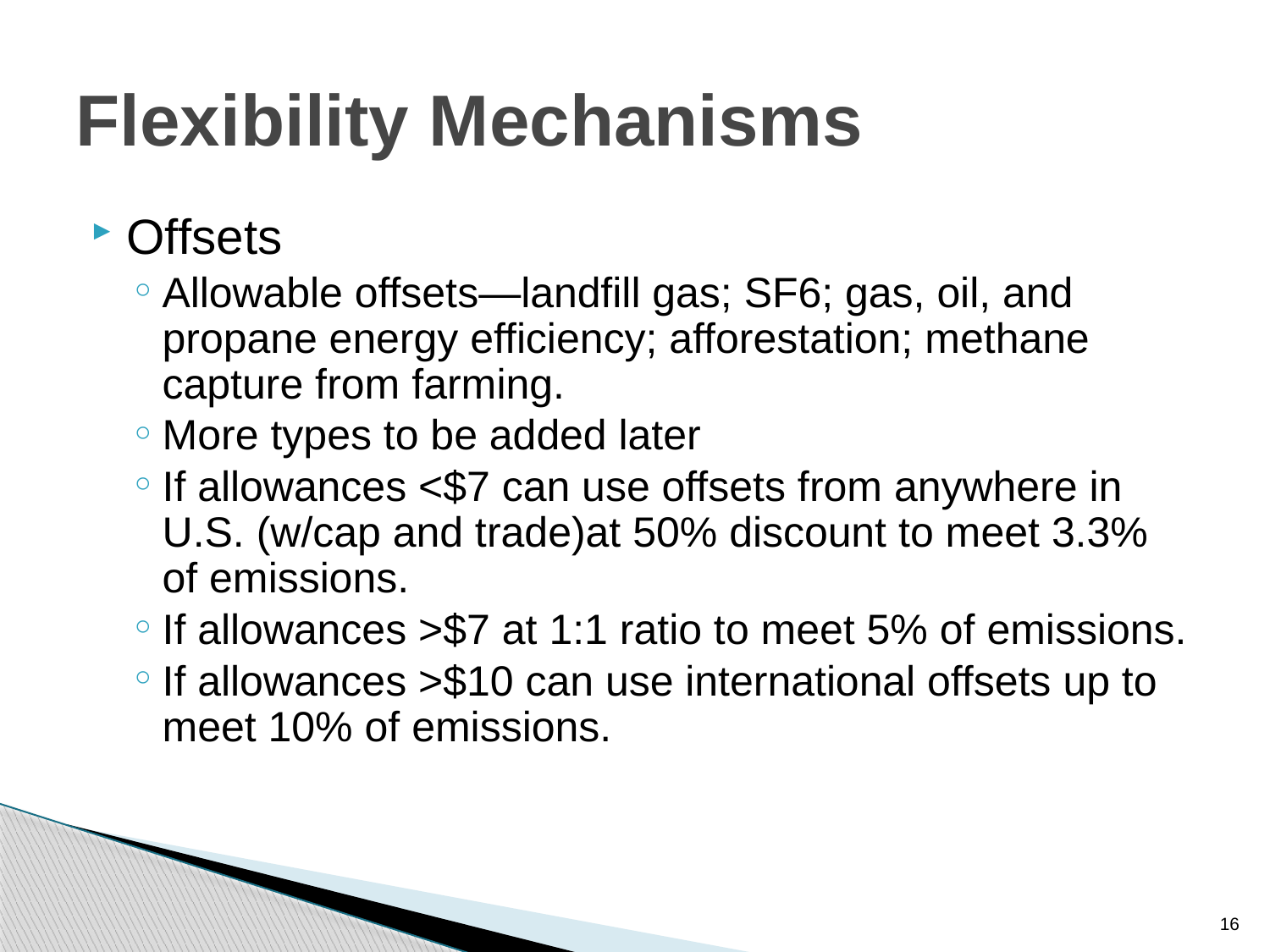

# Flexibility Mechanisms
Offsets
Allowable offsets—landfill gas; SF6; gas, oil, and propane energy efficiency; afforestation; methane capture from farming.
More types to be added later
If allowances <$7 can use offsets from anywhere in U.S. (w/cap and trade)at 50% discount to meet 3.3% of emissions.
If allowances >$7 at 1:1 ratio to meet 5% of emissions.
If allowances >$10 can use international offsets up to meet 10% of emissions.
16